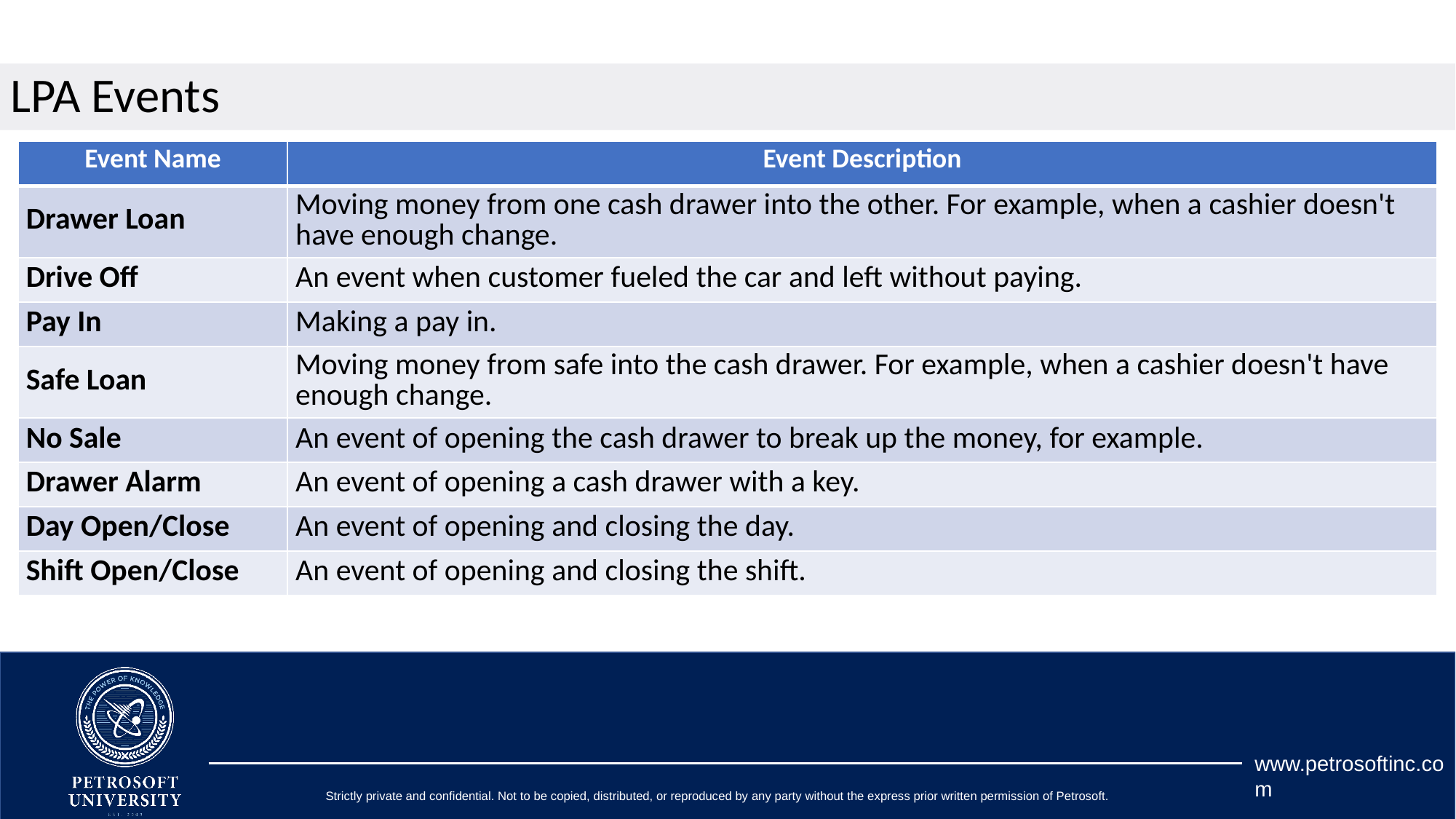

# LPA Events
| Event Name | Event Description |
| --- | --- |
| Drawer Loan | Moving money from one cash drawer into the other. For example, when a cashier doesn't have enough change. |
| Drive Off | An event when customer fueled the car and left without paying. |
| Pay In | Making a pay in. |
| Safe Loan | Moving money from safe into the cash drawer. For example, when a cashier doesn't have enough change. |
| No Sale | An event of opening the cash drawer to break up the money, for example. |
| Drawer Alarm | An event of opening a cash drawer with a key. |
| Day Open/Close | An event of opening and closing the day. |
| Shift Open/Close | An event of opening and closing the shift. |